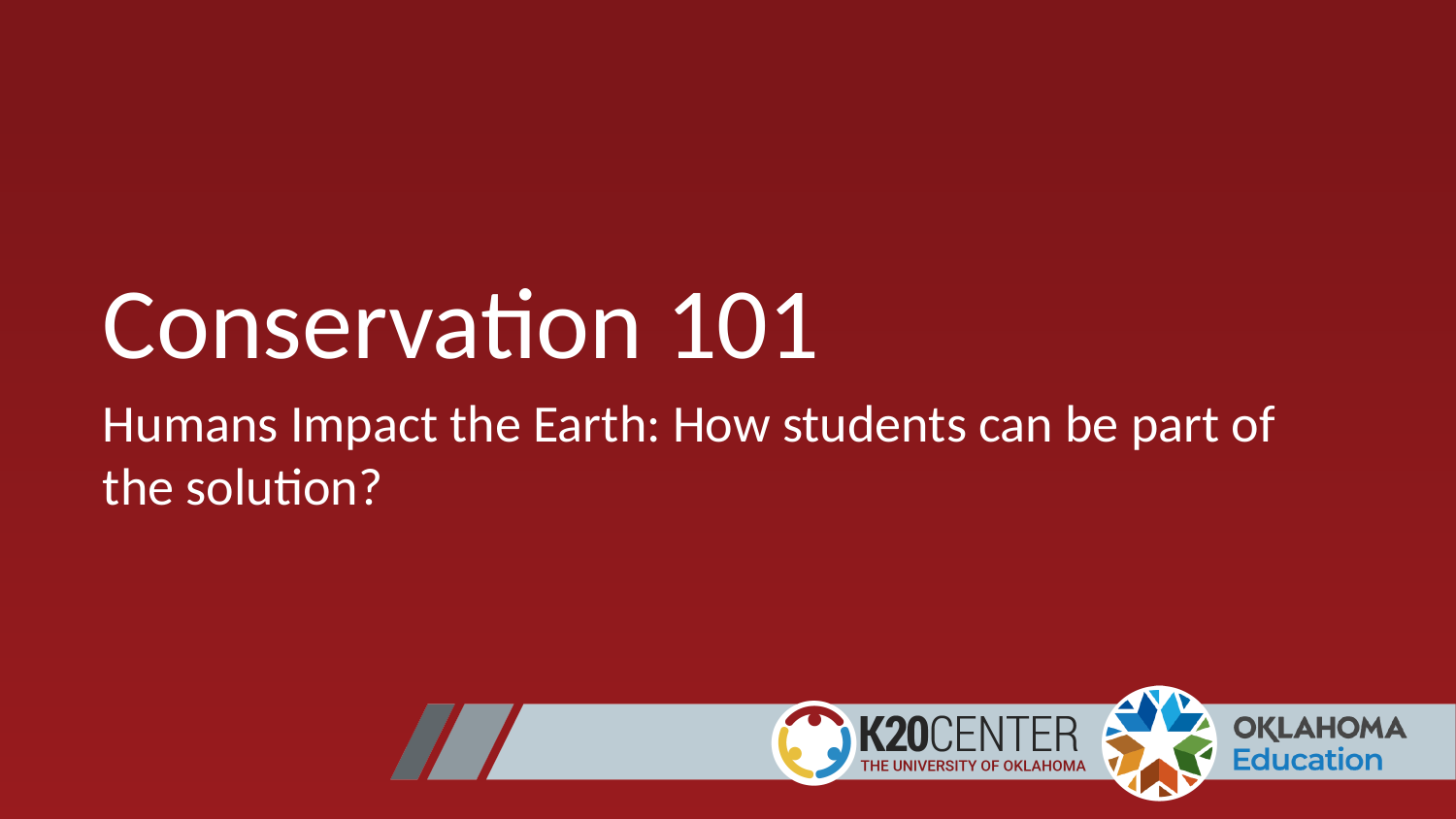

# Conservation 101
Humans Impact the Earth: How students can be part of the solution?